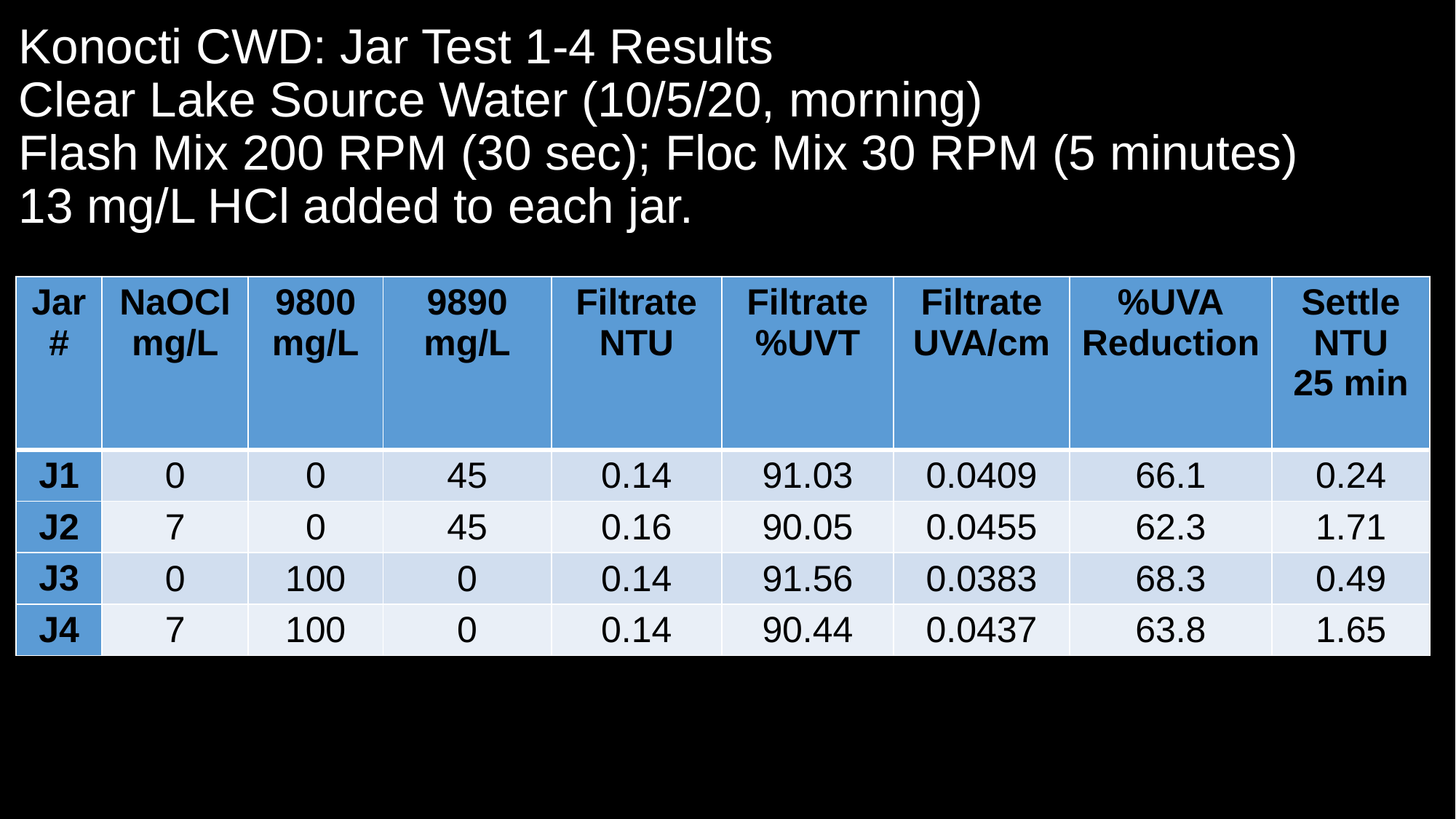

# Konocti CWD: Jar Test 1-4 Results Clear Lake Source Water (10/5/20, morning) Flash Mix 200 RPM (30 sec); Floc Mix 30 RPM (5 minutes) 13 mg/L HCl added to each jar.
| Jar # | NaOCl mg/L | 9800 mg/L | 9890 mg/L | Filtrate NTU | Filtrate %UVT | Filtrate UVA/cm | %UVA Reduction | Settle NTU 25 min |
| --- | --- | --- | --- | --- | --- | --- | --- | --- |
| J1 | 0 | 0 | 45 | 0.14 | 91.03 | 0.0409 | 66.1 | 0.24 |
| J2 | 7 | 0 | 45 | 0.16 | 90.05 | 0.0455 | 62.3 | 1.71 |
| J3 | 0 | 100 | 0 | 0.14 | 91.56 | 0.0383 | 68.3 | 0.49 |
| J4 | 7 | 100 | 0 | 0.14 | 90.44 | 0.0437 | 63.8 | 1.65 |